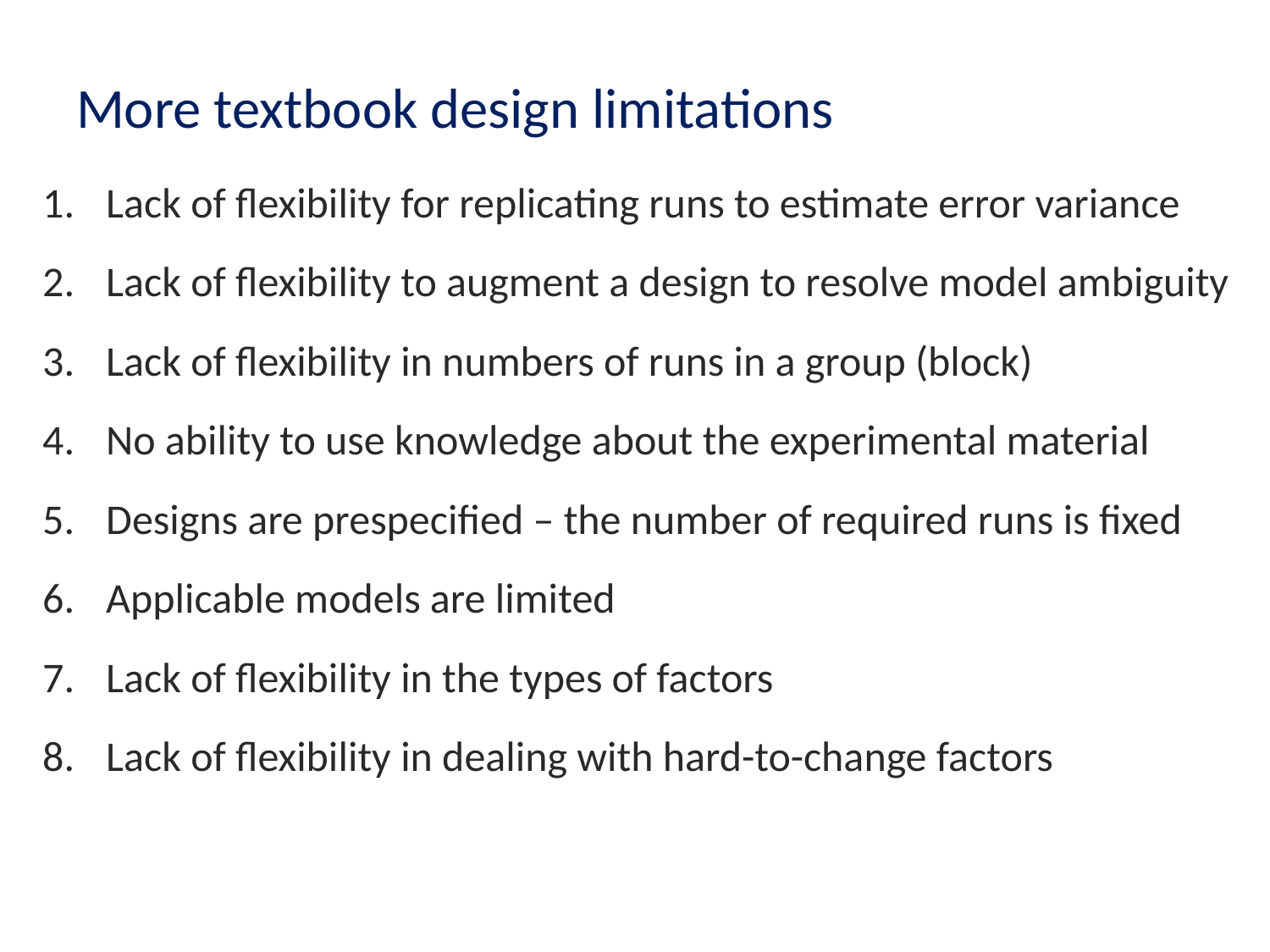

# More textbook design limitations
Lack of flexibility for replicating runs to estimate error variance
Lack of flexibility to augment a design to resolve model ambiguity
Lack of flexibility in numbers of runs in a group (block)
No ability to use knowledge about the experimental material
Designs are prespecified – the number of required runs is fixed
Applicable models are limited
Lack of flexibility in the types of factors
Lack of flexibility in dealing with hard-to-change factors